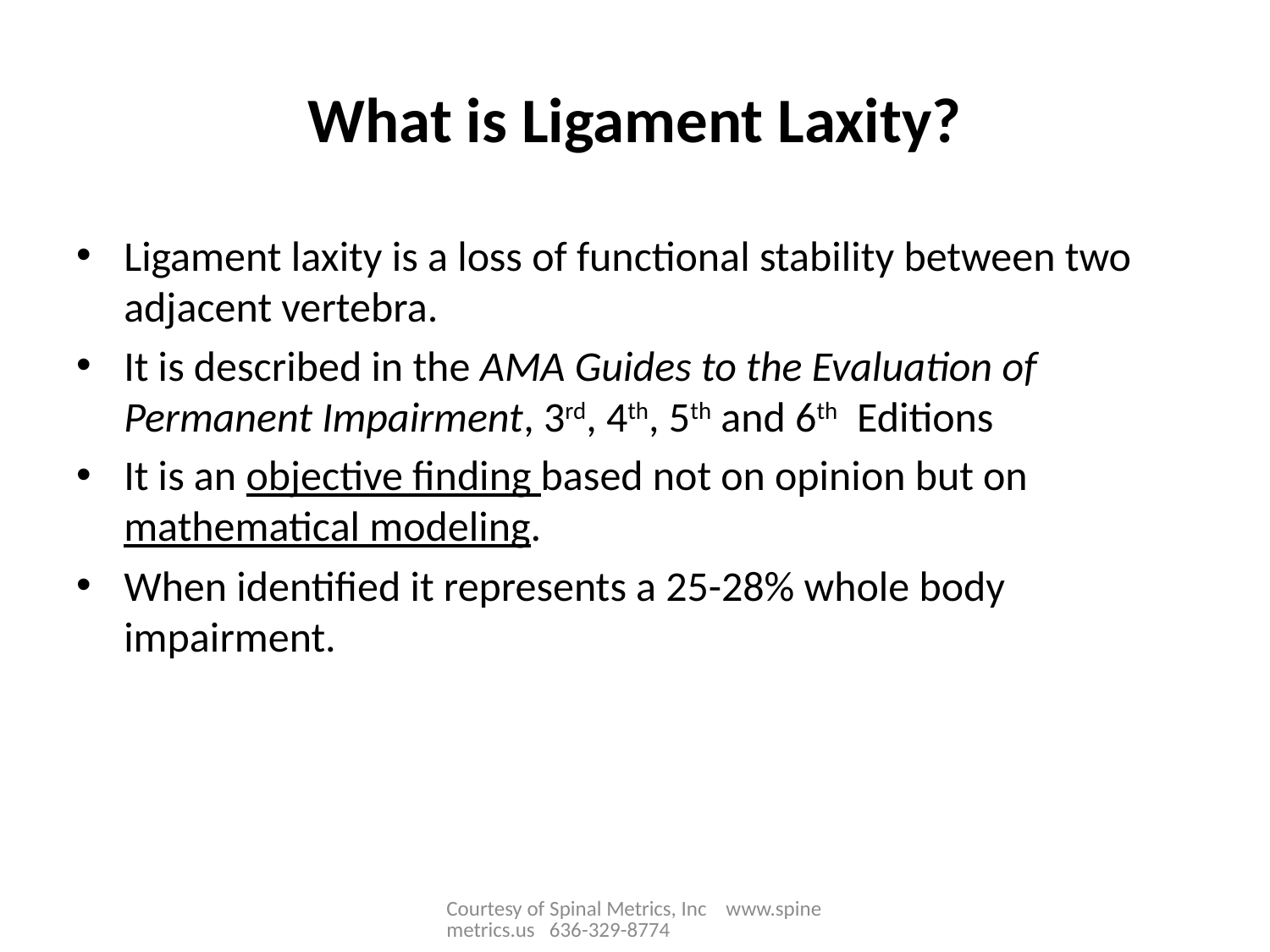

# What is Ligament Laxity?
Ligament laxity is a loss of functional stability between two adjacent vertebra.
It is described in the AMA Guides to the Evaluation of Permanent Impairment, 3rd, 4th, 5th and 6th  Editions
It is an objective finding based not on opinion but on mathematical modeling.
When identified it represents a 25-28% whole body impairment.
Courtesy of Spinal Metrics, Inc    www.spinemetrics.us   636-329-8774